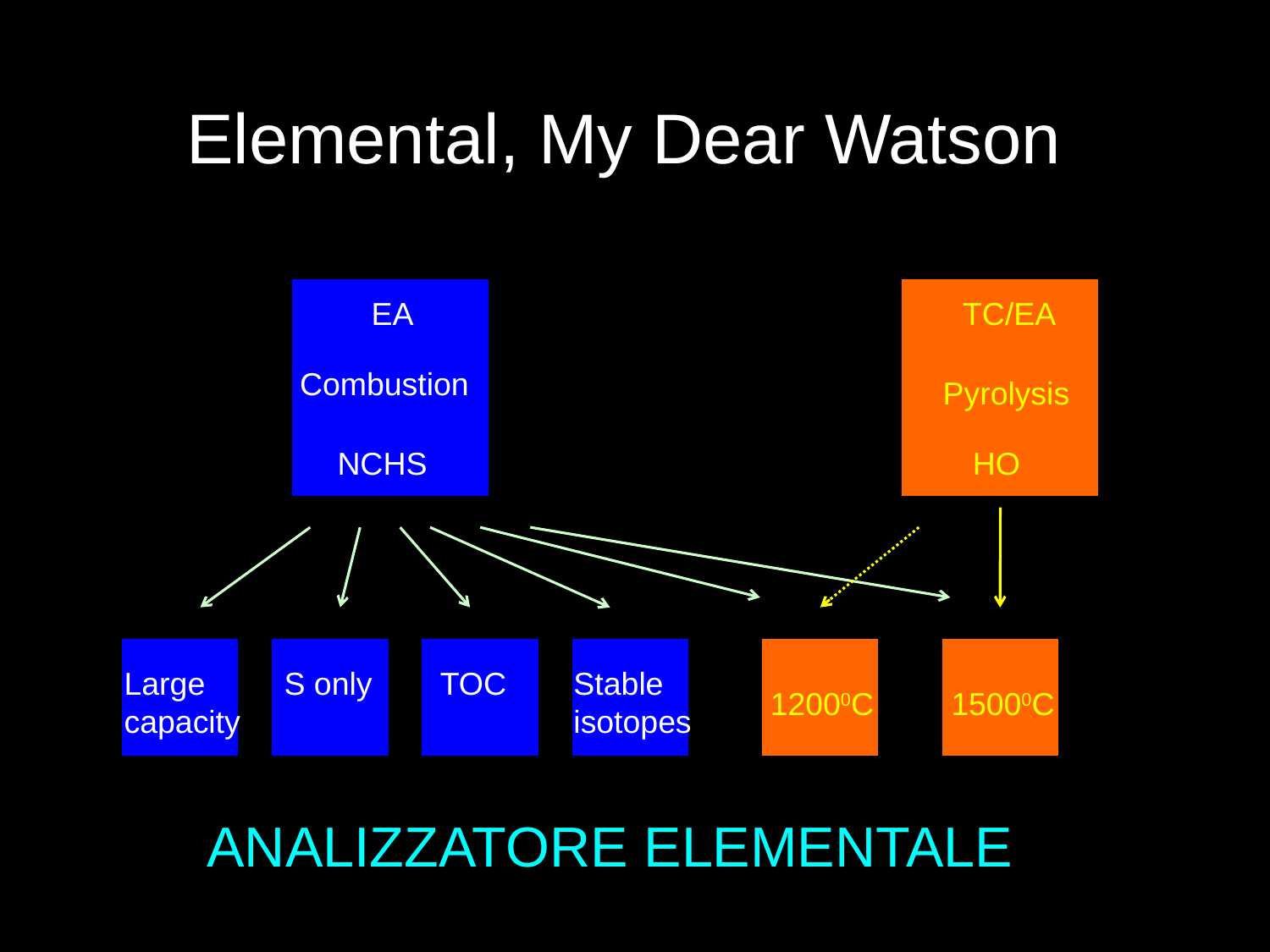

# Elemental, My Dear Watson

EA
TC/EA
Combustion
Pyrolysis
NCHS
HO

Large
capacity
S only
TOC
Stable
isotopes
12000C
15000C
ANALIZZATORE ELEMENTALE